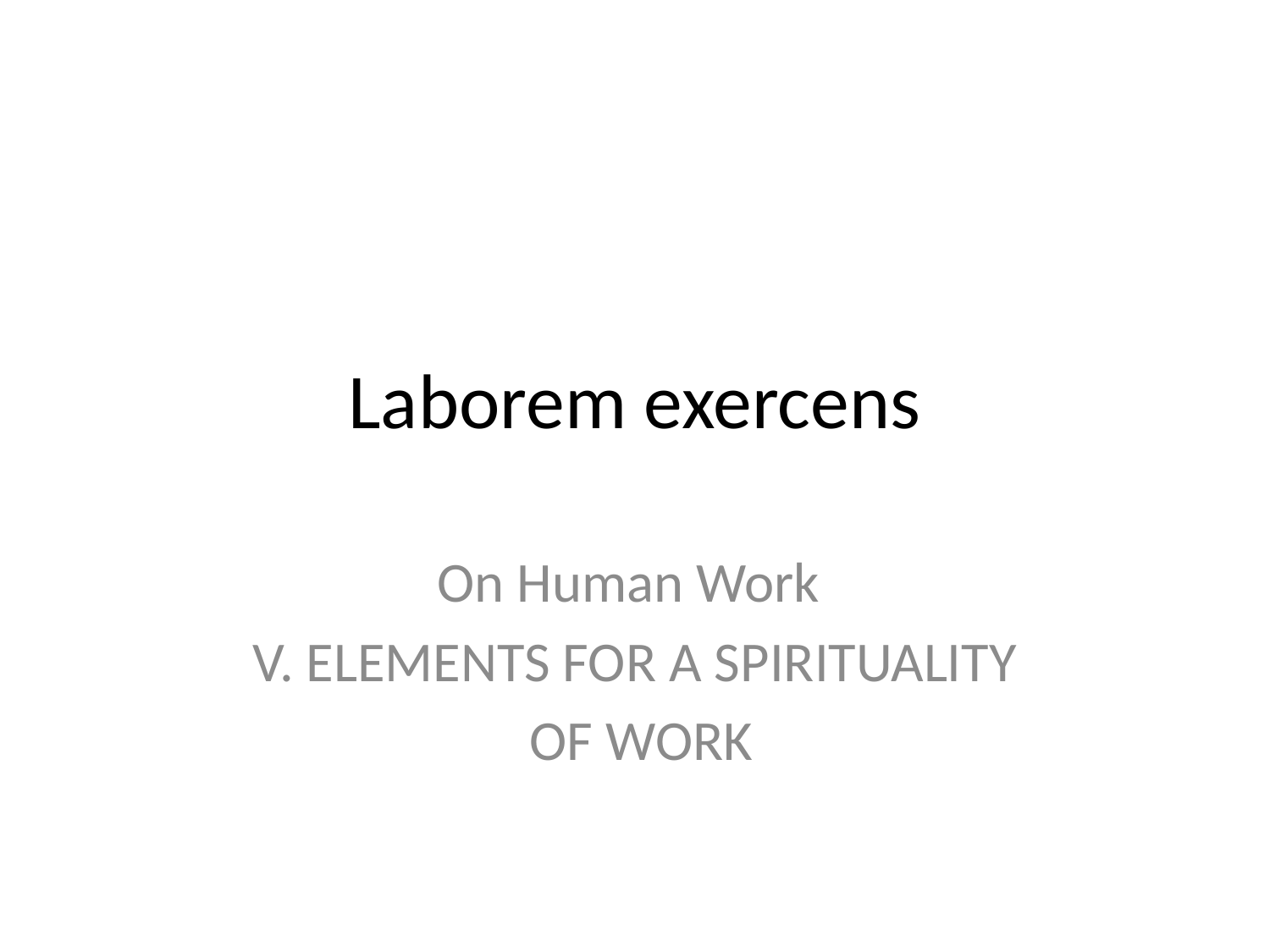

# Laborem exercens
On Human Work
V. ELEMENTS FOR A SPIRITUALITY
 OF WORK